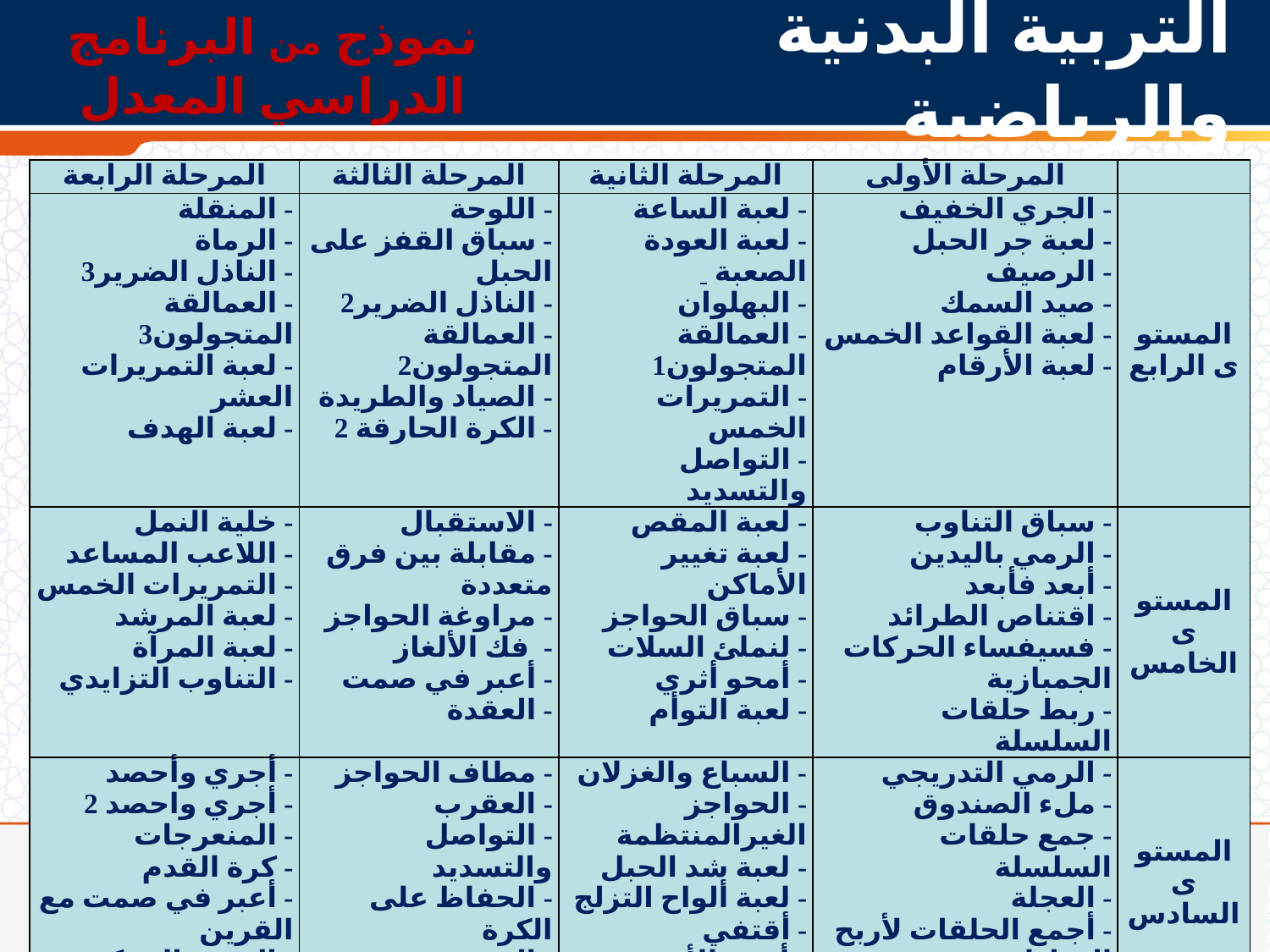

نموذج من البرنامج
الدراسي المعدل
التربية البدنية والرياضية
| المرحلة الرابعة | المرحلة الثالثة | المرحلة الثانية | المرحلة الأولى |  |
| --- | --- | --- | --- | --- |
| - المنقلة - الرماة - الناذل الضرير3 - العمالقة المتجولون3 - لعبة التمريرات العشر  - لعبة الهدف | - اللوحة - سباق القفز على الحبل - الناذل الضرير2 - العمالقة المتجولون2 - الصياد والطريدة - الكرة الحارقة 2 | - لعبة الساعة - لعبة العودة الصعبة - البهلوان - العمالقة المتجولون1 - التمريرات الخمس - التواصل والتسديد | - الجري الخفيف - لعبة جر الحبل - الرصيف - صيد السمك - لعبة القواعد الخمس - لعبة الأرقام | المستوى الرابع |
| - خلية النمل - اللاعب المساعد - التمريرات الخمس - لعبة المرشد - لعبة المرآة - التناوب التزايدي | - الاستقبال - مقابلة بين فرق متعددة - مراوغة الحواجز - فك الألغاز - أعبر في صمت - العقدة | - لعبة المقص - لعبة تغيير الأماكن - سباق الحواجز - لنملئ السلات - أمحو أثري - لعبة التوأم | - سباق التناوب - الرمي باليدين - أبعد فأبعد - اقتناص الطرائد - فسيفساء الحركات الجمبازية - ربط حلقات السلسلة | المستوى الخامس |
| - أجري وأحصد - أجري واحصد 2 - المنعرجات - كرة القدم - أعبر في صمت مع القرين - التعبير الحركي | - مطاف الحواجز - العقرب - التواصل والتسديد - الحفاظ على الكرة - البحث عن منفذ - المقلد | - السباع والغزلان - الحواجز الغيرالمنتظمة - لعبة شد الحبل - لعبة ألواح التزلج - أقتفي وأمحو الأثر - التمريرات الثلاث | - الرمي التدريجي - ملء الصندوق - جمع حلقات السلسلة - العجلة - أجمع الحلقات لأربح النقاط - الكرة السجينة | المستوى السادس |